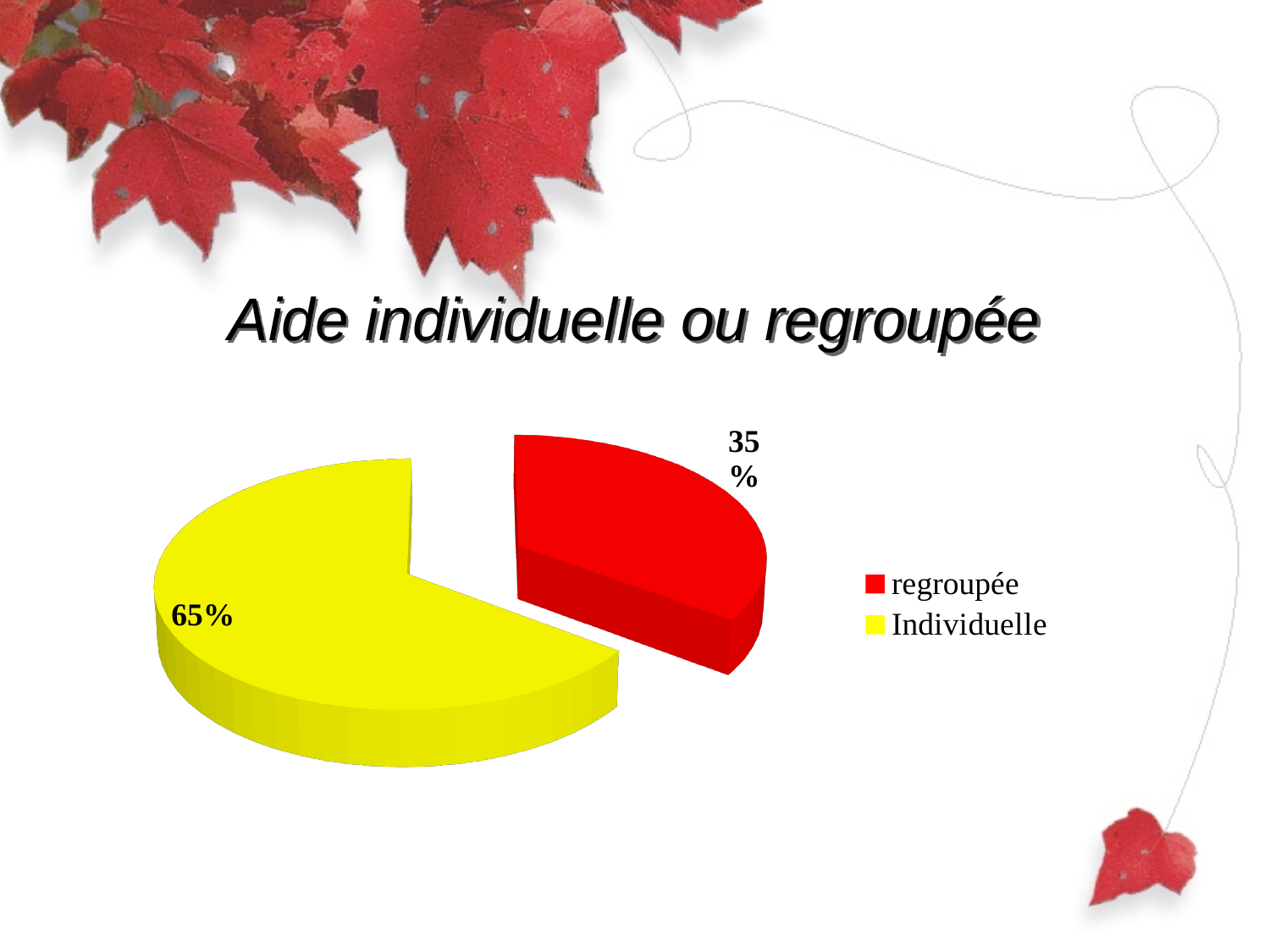

# Aide individuelle ou regroupée

[unsupported chart]